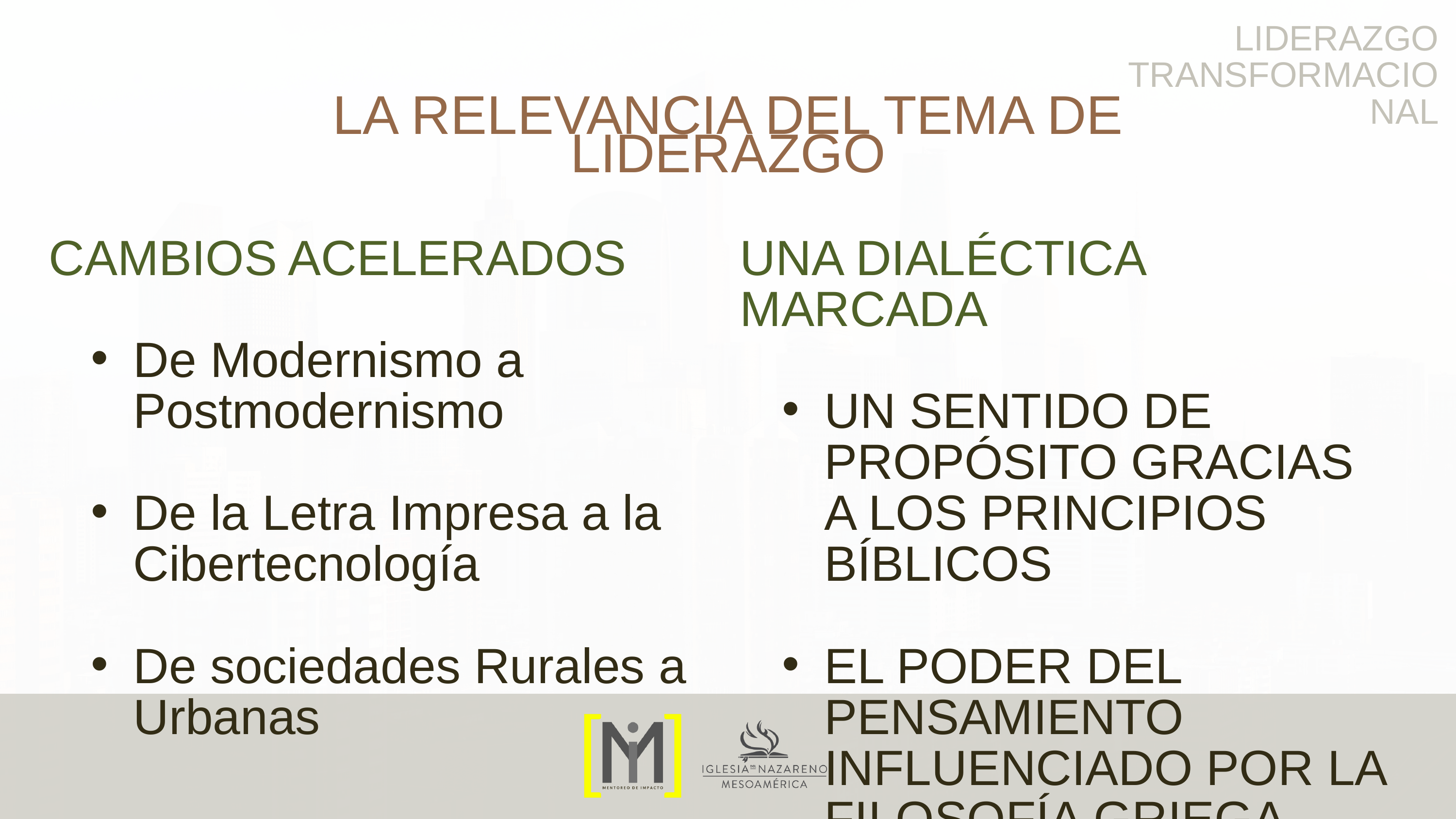

LIDERAZGO TRANSFORMACIONAL
LA RELEVANCIA DEL TEMA DE LIDERAZGO
CAMBIOS ACELERADOS

De Modernismo a Postmodernismo

De la Letra Impresa a la Cibertecnología

De sociedades Rurales a Urbanas
UNA DIALÉCTICA MARCADA

UN SENTIDO DE PROPÓSITO GRACIAS A LOS PRINCIPIOS BÍBLICOS

EL PODER DEL PENSAMIENTO INFLUENCIADO POR LA FILOSOFÍA GRIEGA